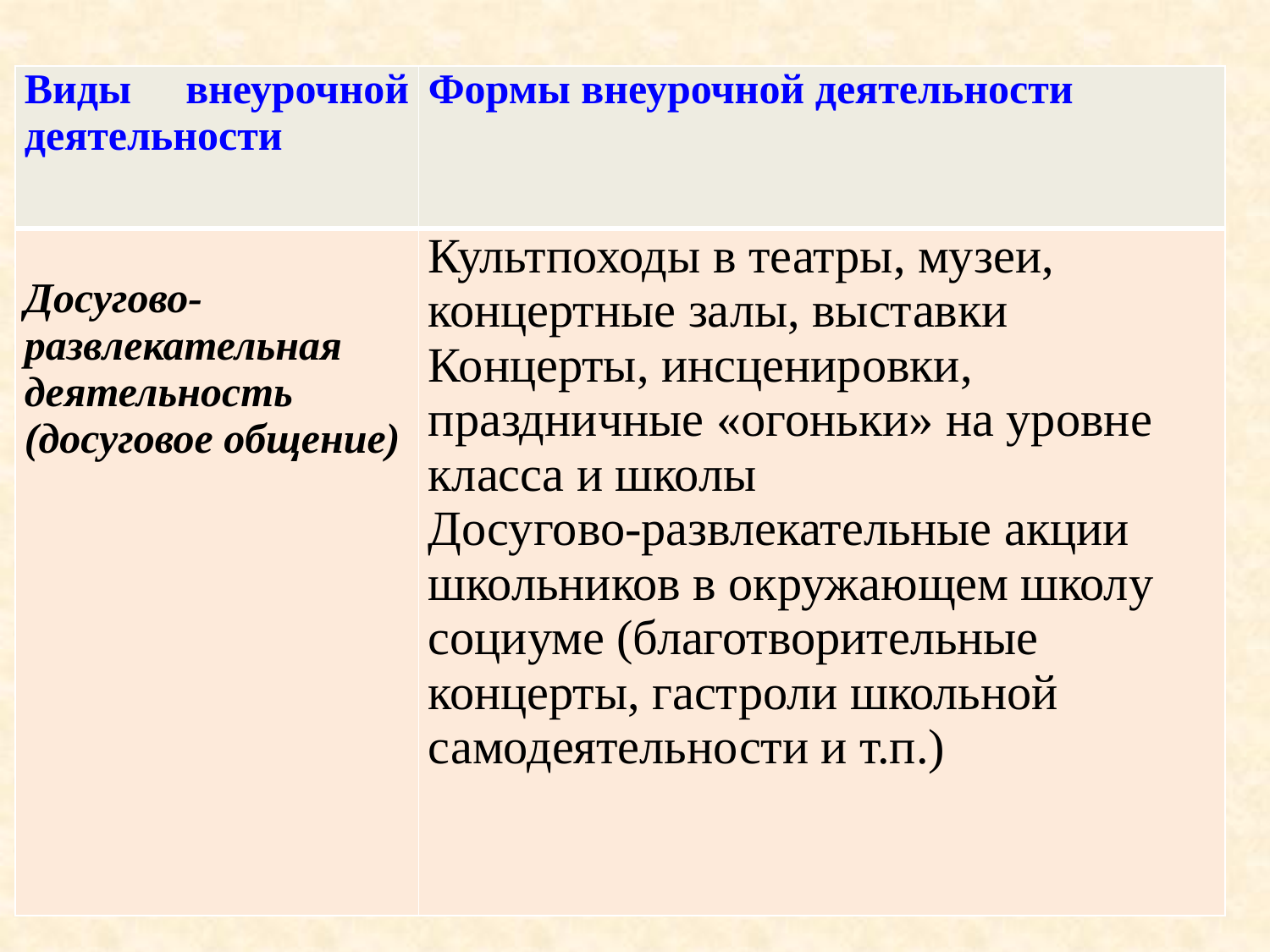

| Виды внеурочной деятельности | Формы внеурочной деятельности |
| --- | --- |
| Досугово- развлекательная деятельность (досуговое общение) | Культпоходы в театры, музеи, концертные залы, выставки Концерты, инсценировки, праздничные «огоньки» на уровне класса и школы Досугово-развлекательные акции школьников в окружающем школу социуме (благотворительные концерты, гастроли школьной самодеятельности и т.п.) |